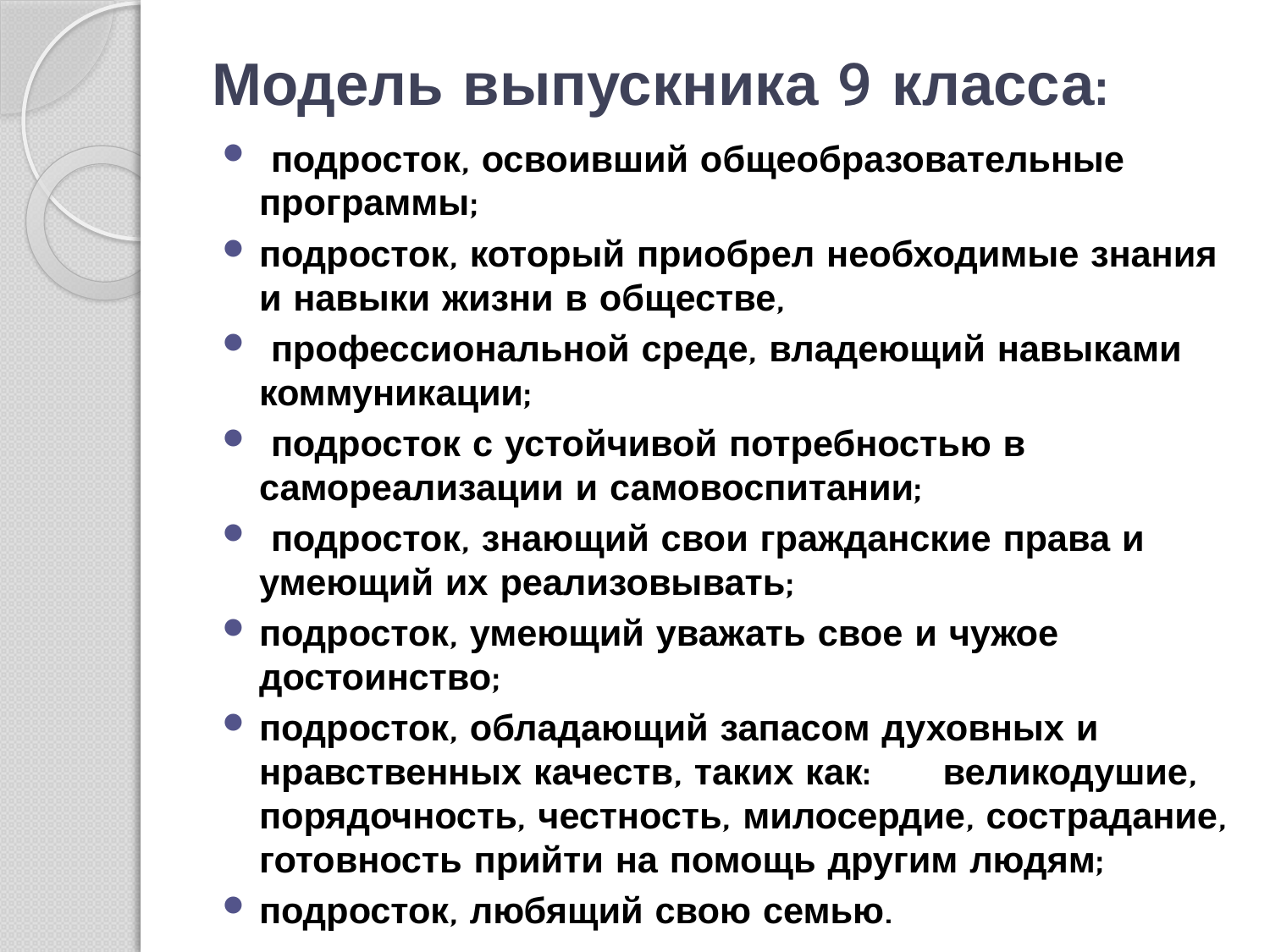

# Модель выпускника 9 класса:
 подросток, освоивший общеобразовательные программы;
подросток, который приобрел необходимые знания и навыки жизни в обществе,
 профессиональной среде, владеющий навыками коммуникации;
 подросток с устойчивой потребностью в самореализации и самовоспитании;
 подросток, знающий свои гражданские права и умеющий их реализовывать;
подросток, умеющий уважать свое и чужое достоинство;
подросток, обладающий запасом духовных и нравственных качеств, таких как:      великодушие, порядочность, честность, милосердие, сострадание, готовность прийти на помощь другим людям;
подросток, любящий свою семью.